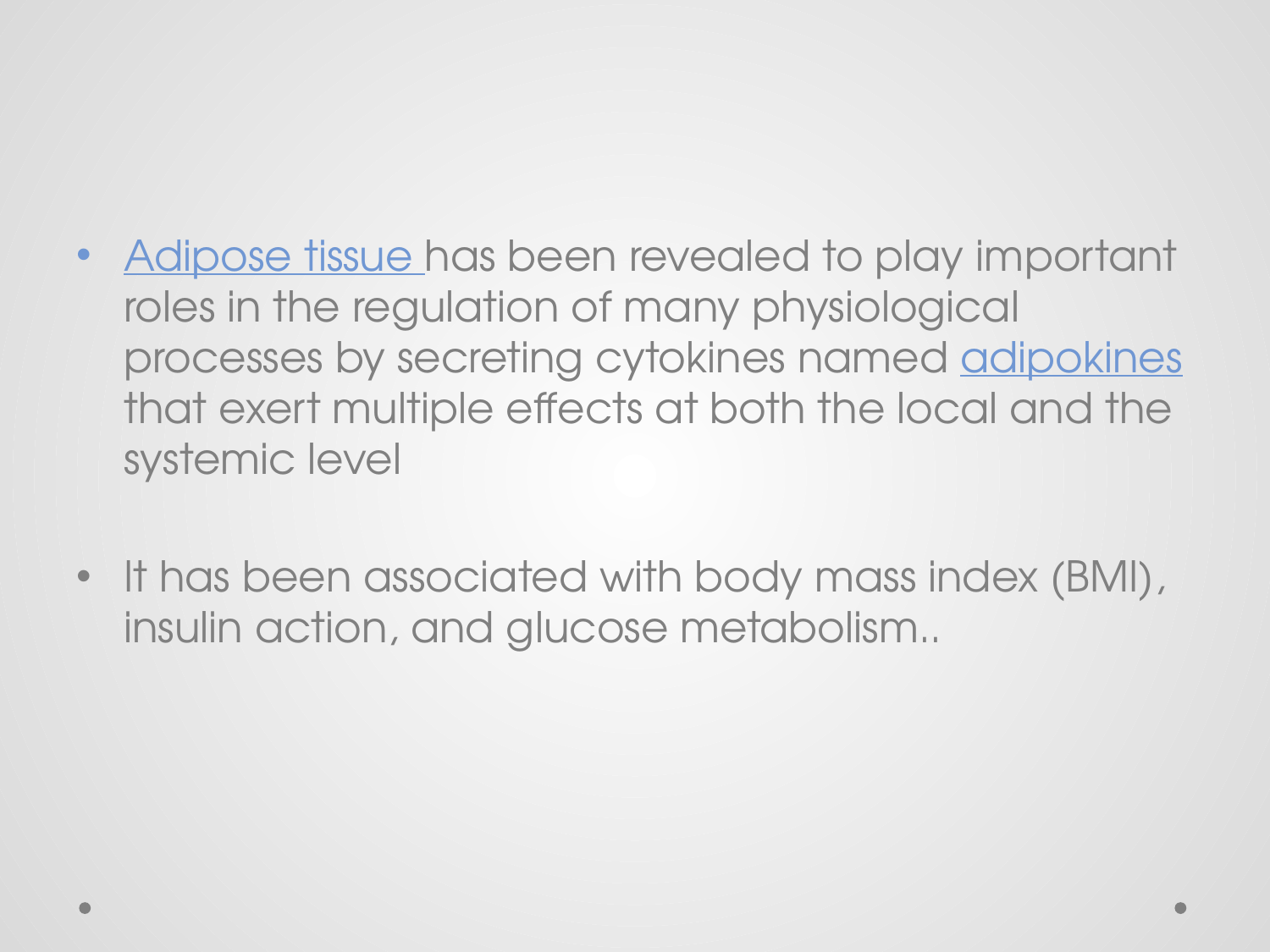

#
Adipose tissue has been revealed to play important roles in the regulation of many physiological processes by secreting cytokines named adipokines that exert multiple effects at both the local and the systemic level

It has been associated with body mass index (BMI), insulin action, and glucose metabolism..